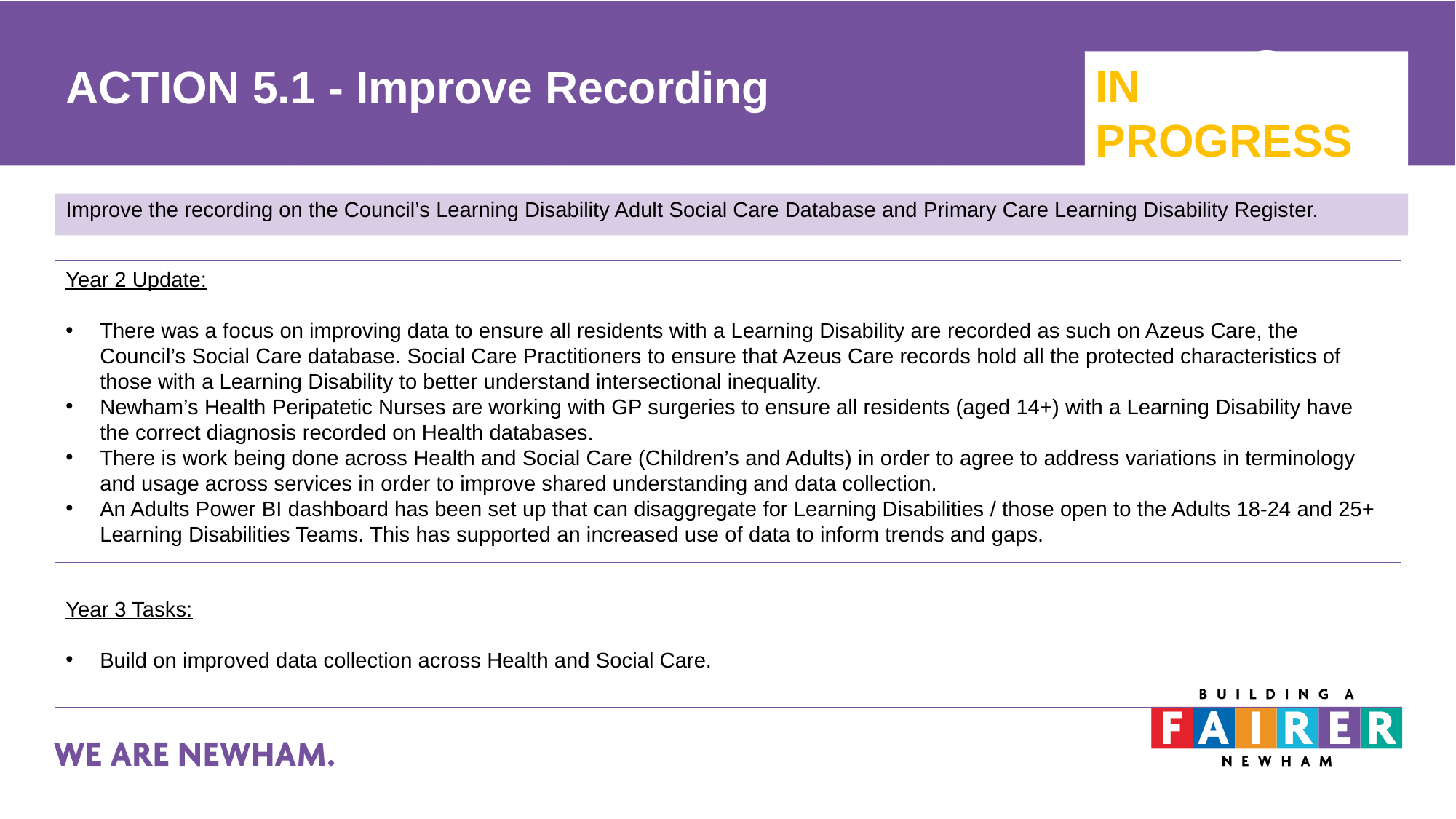

# ACTION 5.1 - Improve Recording
IN PROGRESS

Improve the recording on the Council’s Learning Disability Adult Social Care Database and Primary Care Learning Disability Register.
Year 2 Update:

There was a focus on improving data to ensure all residents with a Learning Disability are recorded as such on Azeus Care, the Council’s Social Care database. Social Care Practitioners to ensure that Azeus Care records hold all the protected characteristics of those with a Learning Disability to better understand intersectional inequality.
Newham’s Health Peripatetic Nurses are working with GP surgeries to ensure all residents (aged 14+) with a Learning Disability have the correct diagnosis recorded on Health databases.
There is work being done across Health and Social Care (Children’s and Adults) in order to agree to address variations in terminology and usage across services in order to improve shared understanding and data collection.
An Adults Power BI dashboard has been set up that can disaggregate for Learning Disabilities / those open to the Adults 18-24 and 25+ Learning Disabilities Teams. This has supported an increased use of data to inform trends and gaps.
Year 3 Tasks:

Build on improved data collection across Health and Social Care.